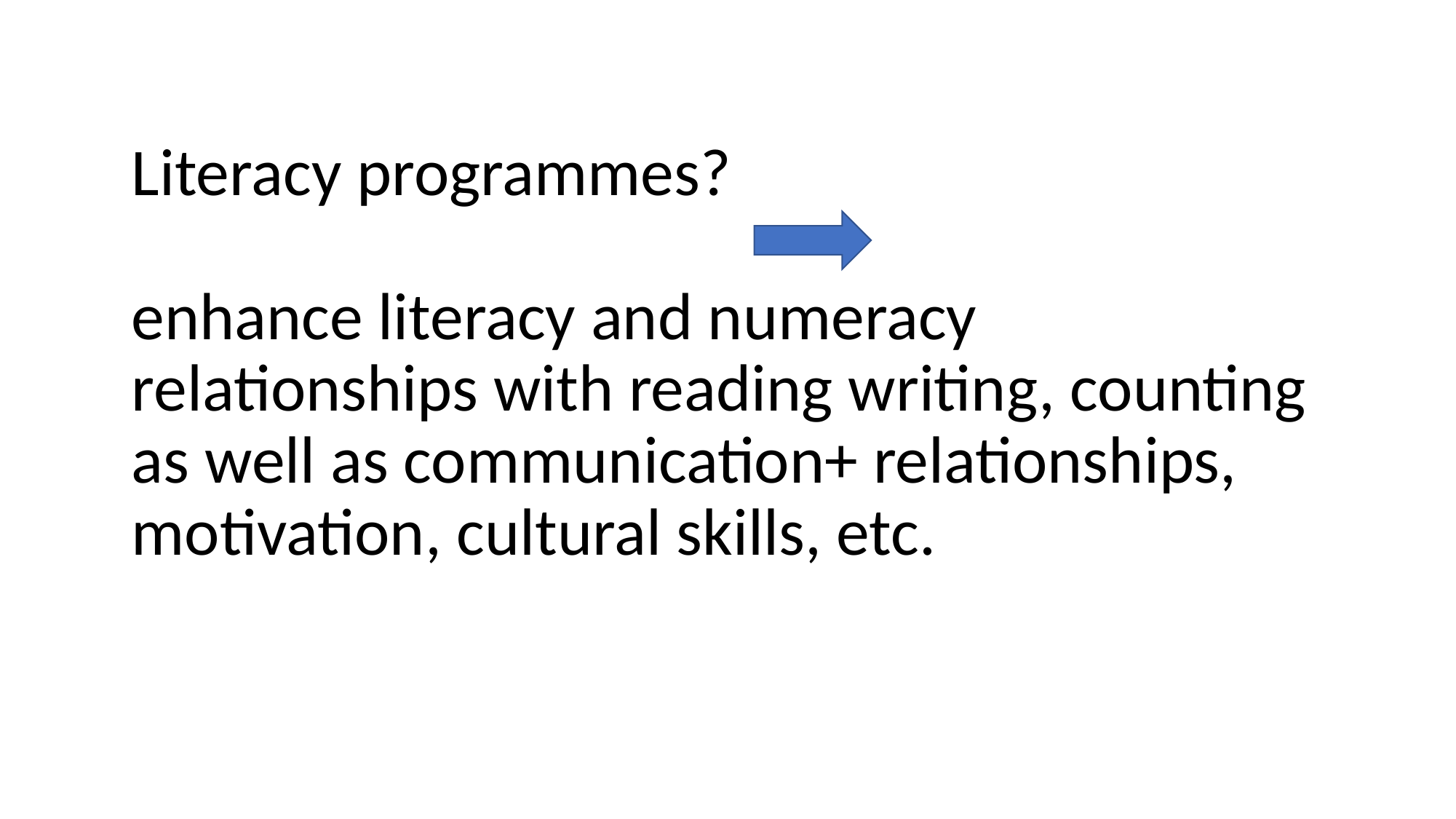

# Literacy programmes? enhance literacy and numeracy relationships with reading writing, counting as well as communication+ relationships, motivation, cultural skills, etc.